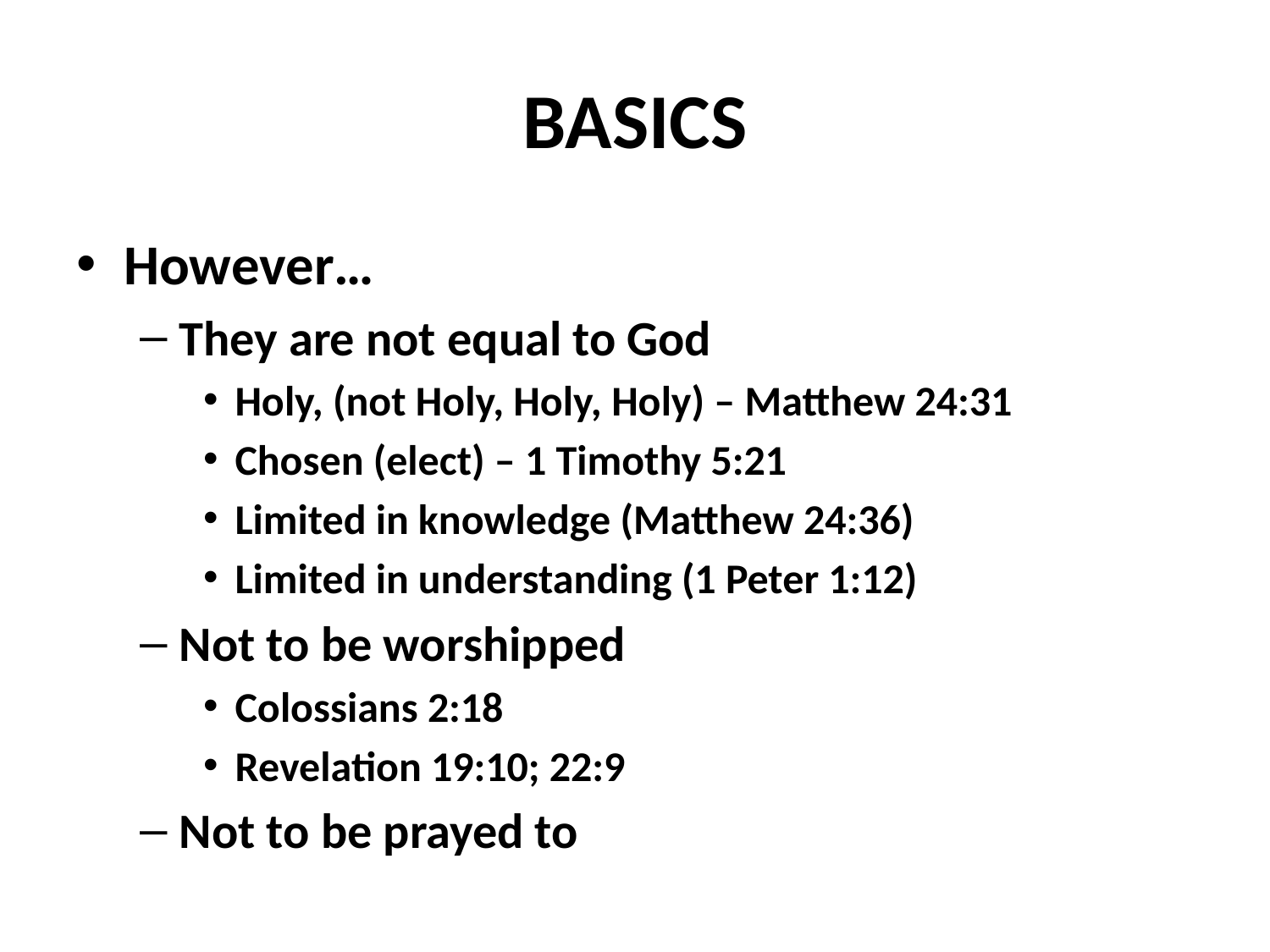

# BASICS
However…
They are not equal to God
Holy, (not Holy, Holy, Holy) – Matthew 24:31
Chosen (elect) – 1 Timothy 5:21
Limited in knowledge (Matthew 24:36)
Limited in understanding (1 Peter 1:12)
Not to be worshipped
Colossians 2:18
Revelation 19:10; 22:9
Not to be prayed to